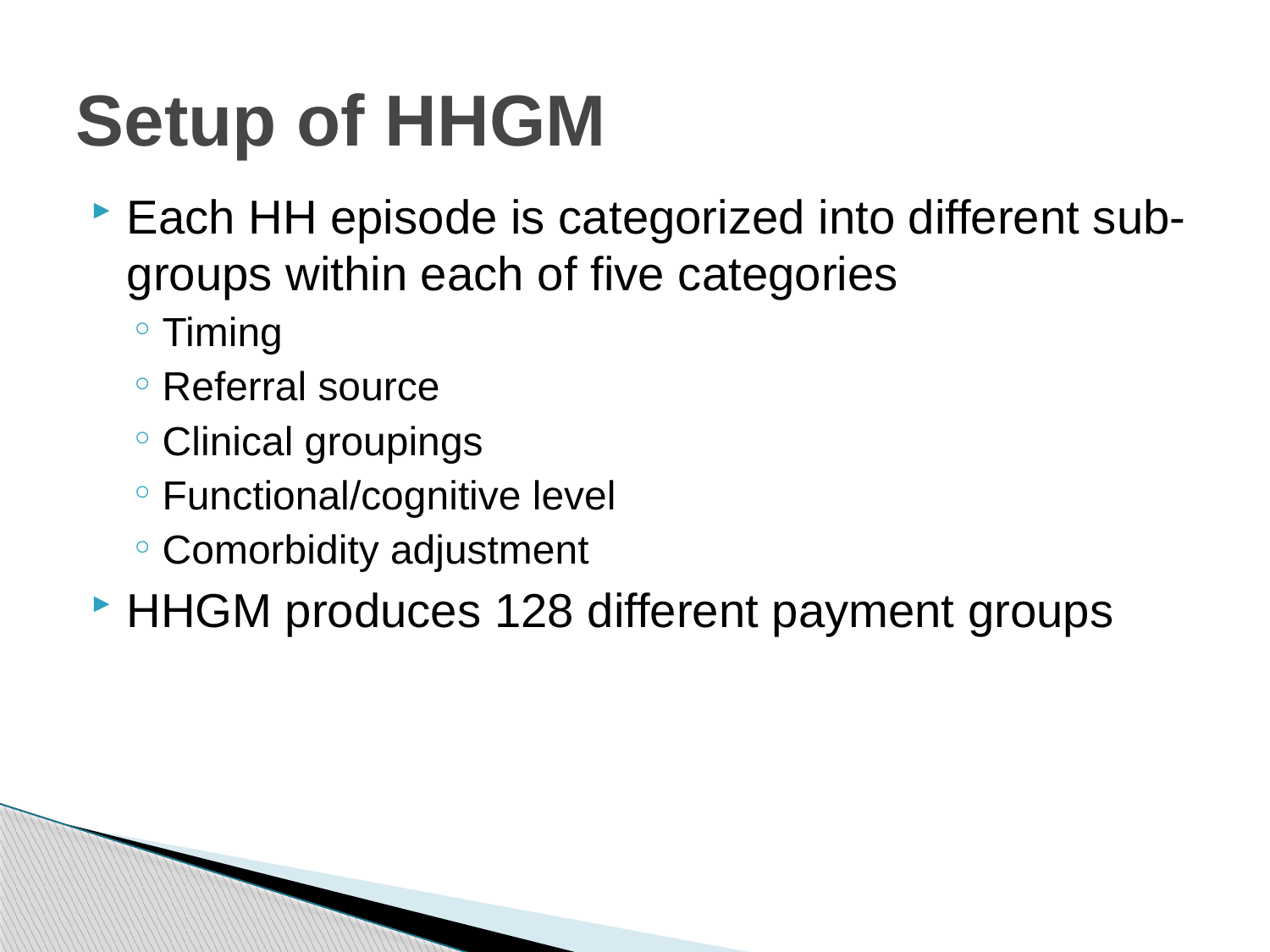

# Setup of HHGM
Each HH episode is categorized into different sub-groups within each of five categories
Timing
Referral source
Clinical groupings
Functional/cognitive level
Comorbidity adjustment
HHGM produces 128 different payment groups